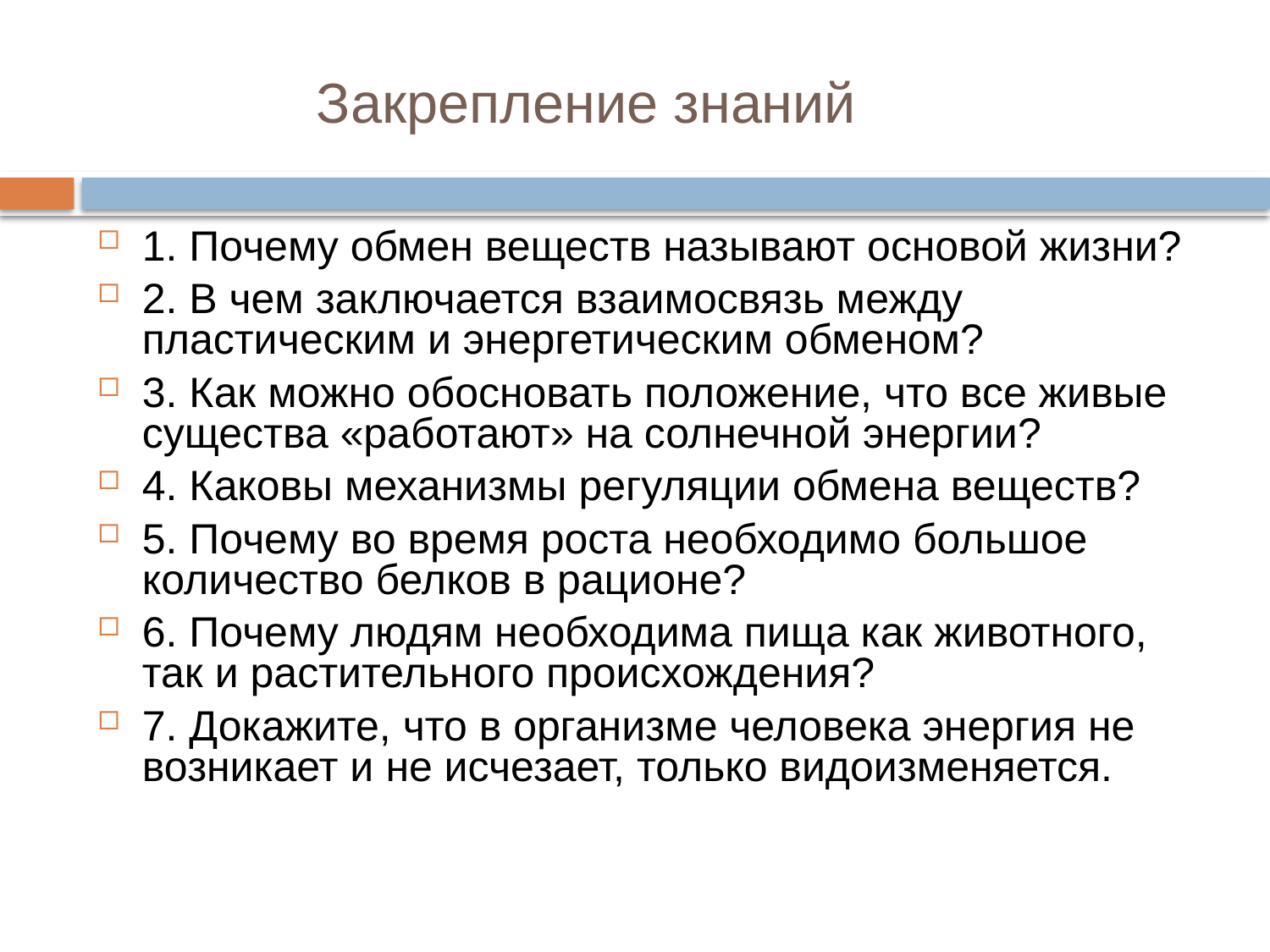

# Закрепление знаний
1. Почему обмен веществ называют основой жизни?
2. В чем заключается взаимосвязь между пластическим и энергетическим обменом?
3. Как можно обосновать положение, что все живые существа «работают» на солнечной энергии?
4. Каковы механизмы регуляции обмена веществ?
5. Почему во время роста необходимо большое количество белков в рационе?
6. Почему людям необходима пища как животного, так и растительного происхождения?
7. Докажите, что в организме человека энергия не возникает и не исчезает, только видоизменяется.